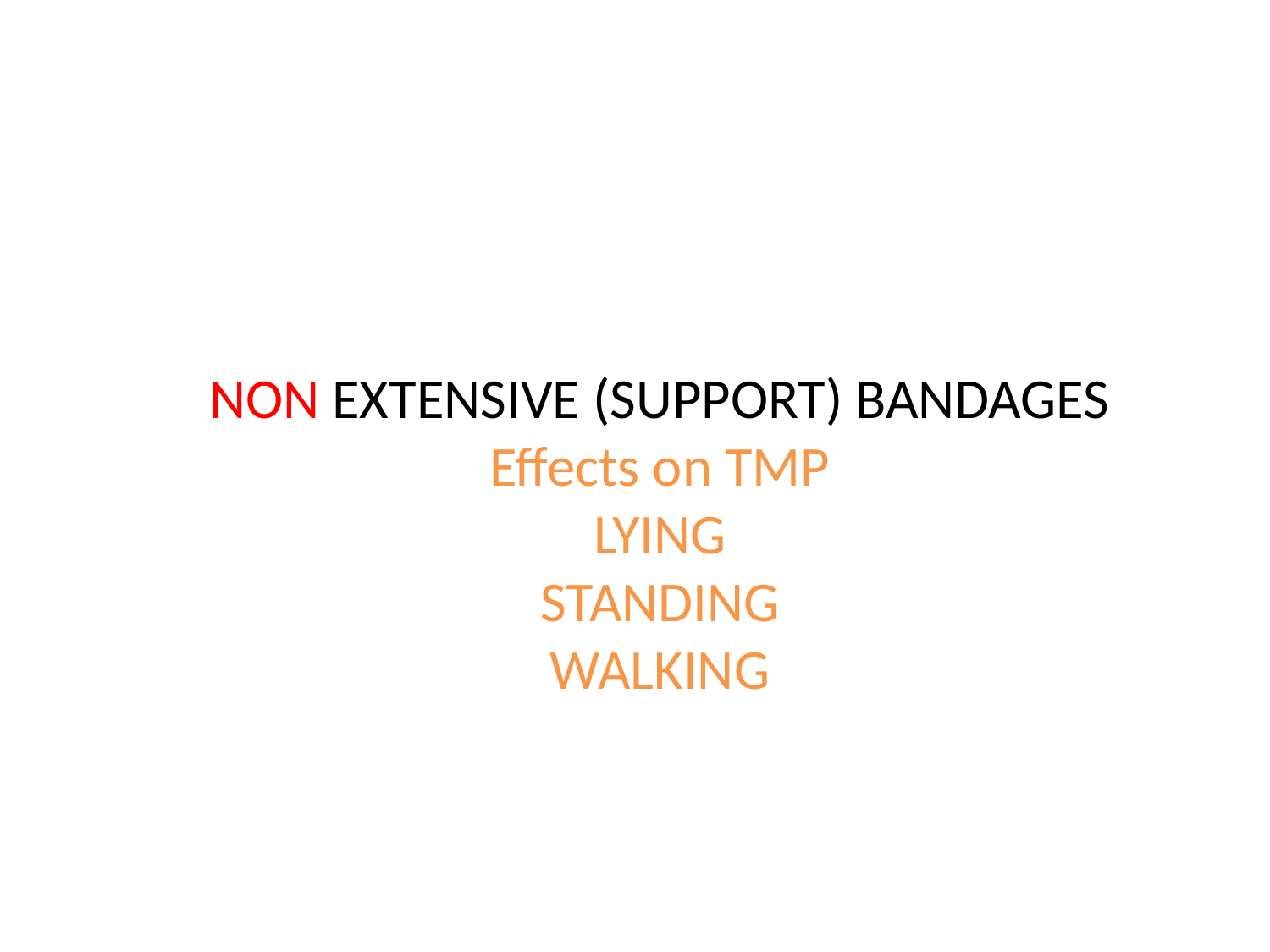

NON EXTENSIVE (SUPPORT) BANDAGES
Effects on TMP
LYING
STANDING
WALKING